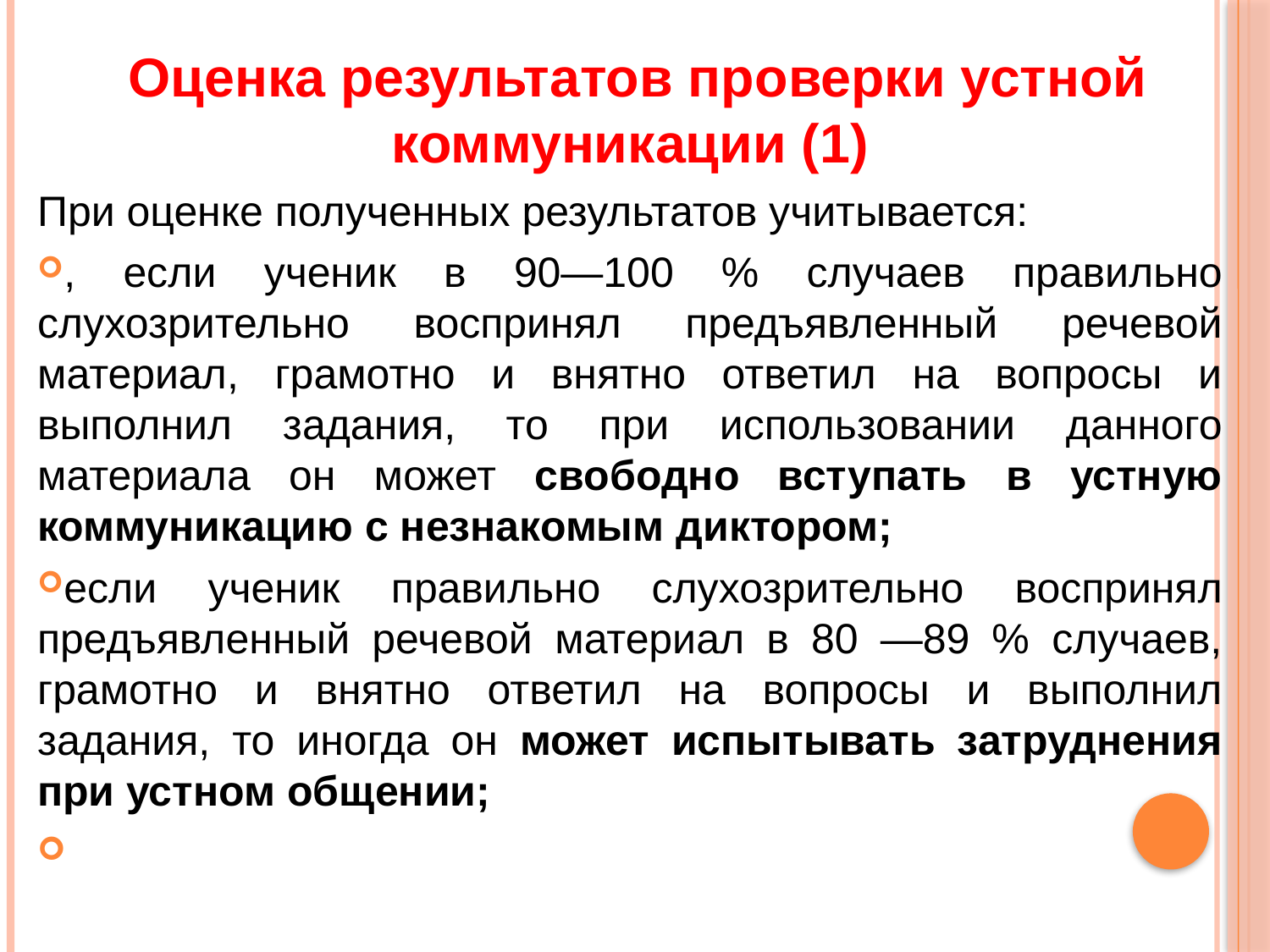

Оценка результатов проверки устной коммуникации (1)
При оценке полученных результатов учитывается:
, если ученик в 90—100 % случаев правильно слухозрительно воспринял предъявленный речевой материал, грамотно и внятно ответил на вопросы и выполнил задания, то при использовании данного материала он может свободно вступать в устную коммуникацию с незнакомым диктором;
если ученик правильно слухозрительно воспринял предъявленный речевой материал в 80 —89 % случаев, грамотно и внятно ответил на вопросы и выполнил задания, то иногда он может испытывать затруднения при устном общении;

#